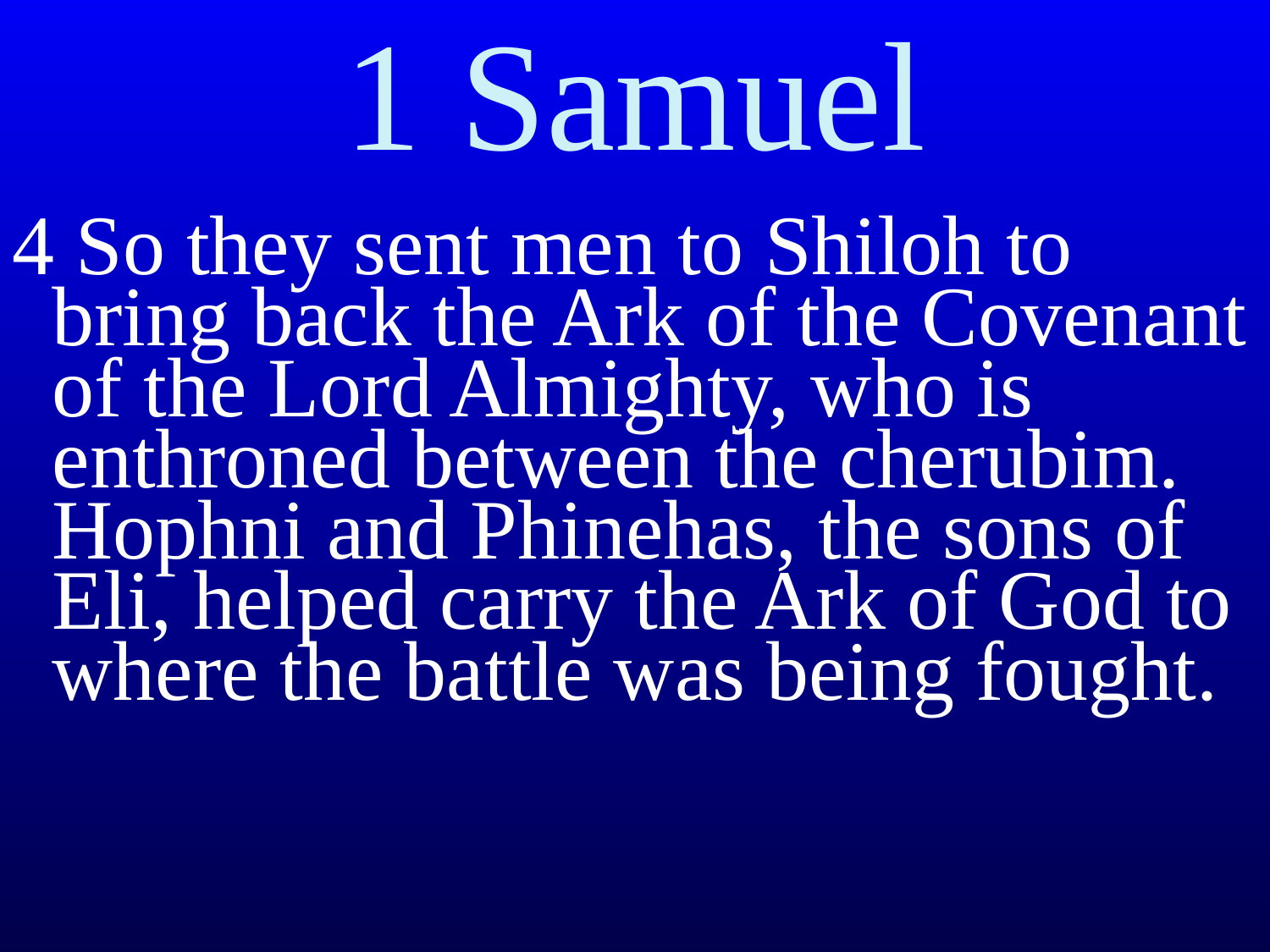

# 1 Samuel
4 So they sent men to Shiloh to bring back the Ark of the Covenant of the Lord Almighty, who is enthroned between the cherubim. Hophni and Phinehas, the sons of Eli, helped carry the Ark of God to where the battle was being fought.